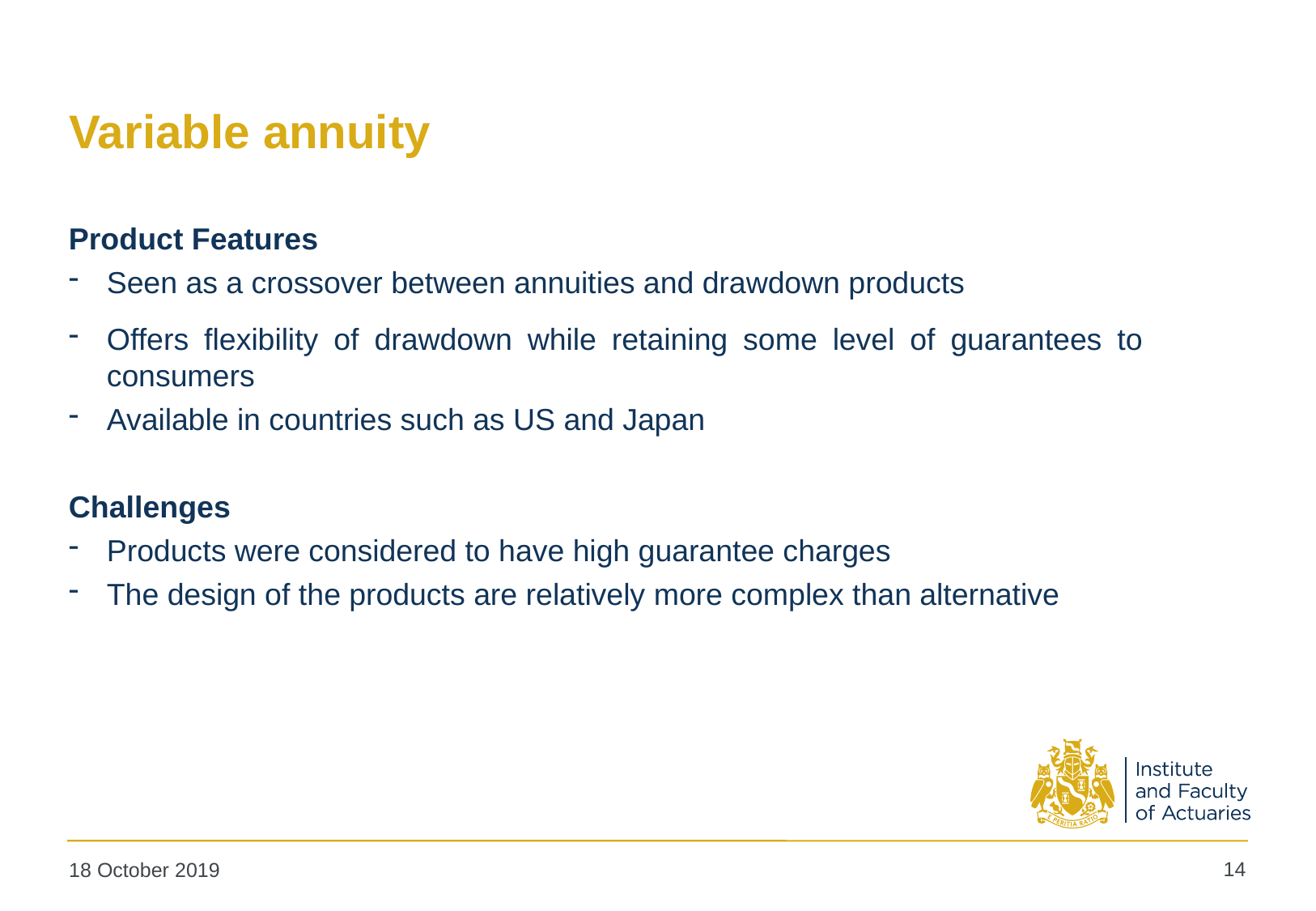

# Variable annuity
Product Features
Seen as a crossover between annuities and drawdown products
Offers flexibility of drawdown while retaining some level of guarantees to consumers
Available in countries such as US and Japan

Challenges
Products were considered to have high guarantee charges
The design of the products are relatively more complex than alternative
14
18 October 2019